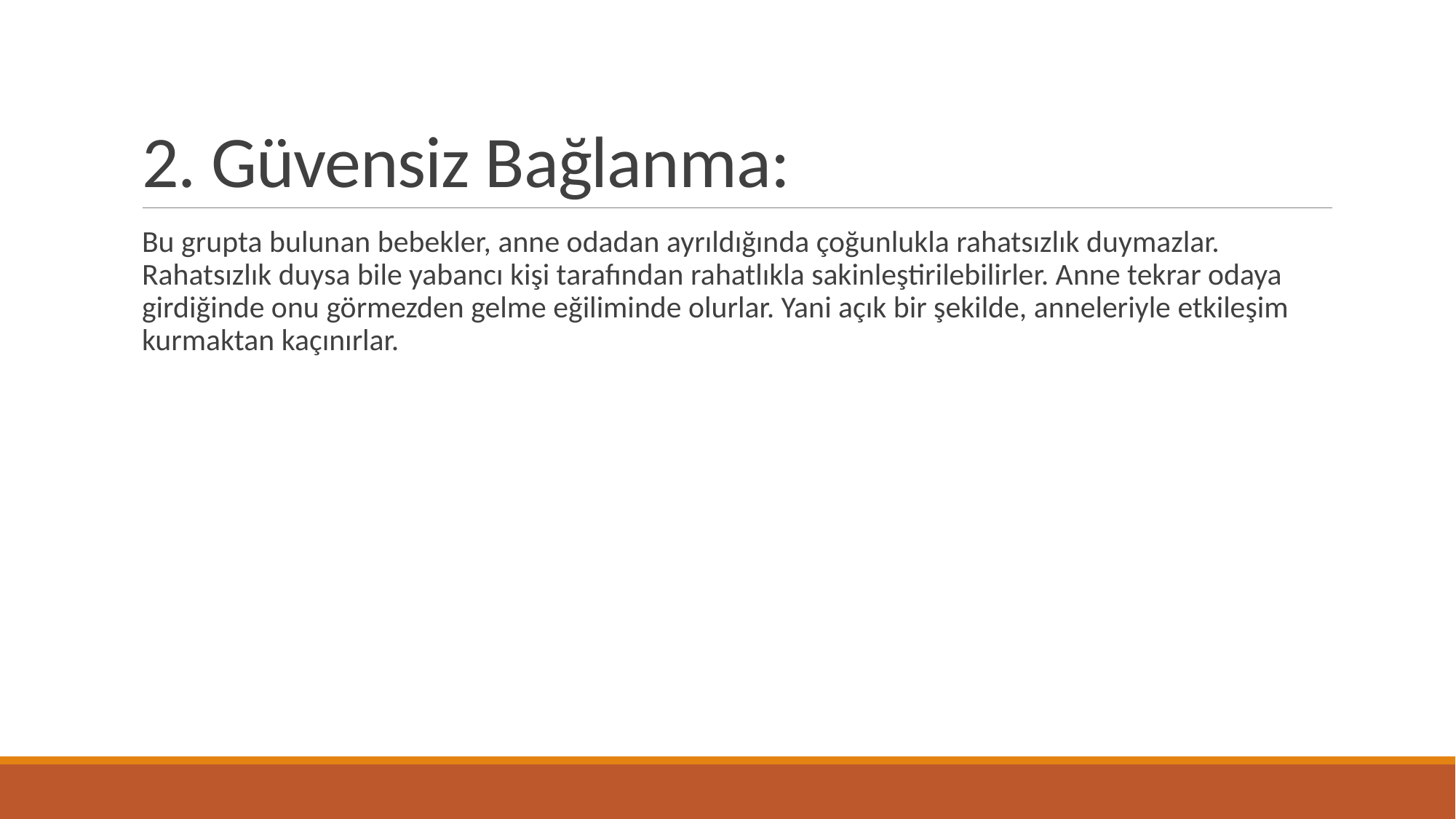

# 2. Güvensiz Bağlanma:
Bu grupta bulunan bebekler, anne odadan ayrıldığında çoğunlukla rahatsızlık duymazlar. Rahatsızlık duysa bile yabancı kişi tarafından rahatlıkla sakinleştirilebilirler. Anne tekrar odaya girdiğinde onu görmezden gelme eğiliminde olurlar. Yani açık bir şekilde, anneleriyle etkileşim kurmaktan kaçınırlar.